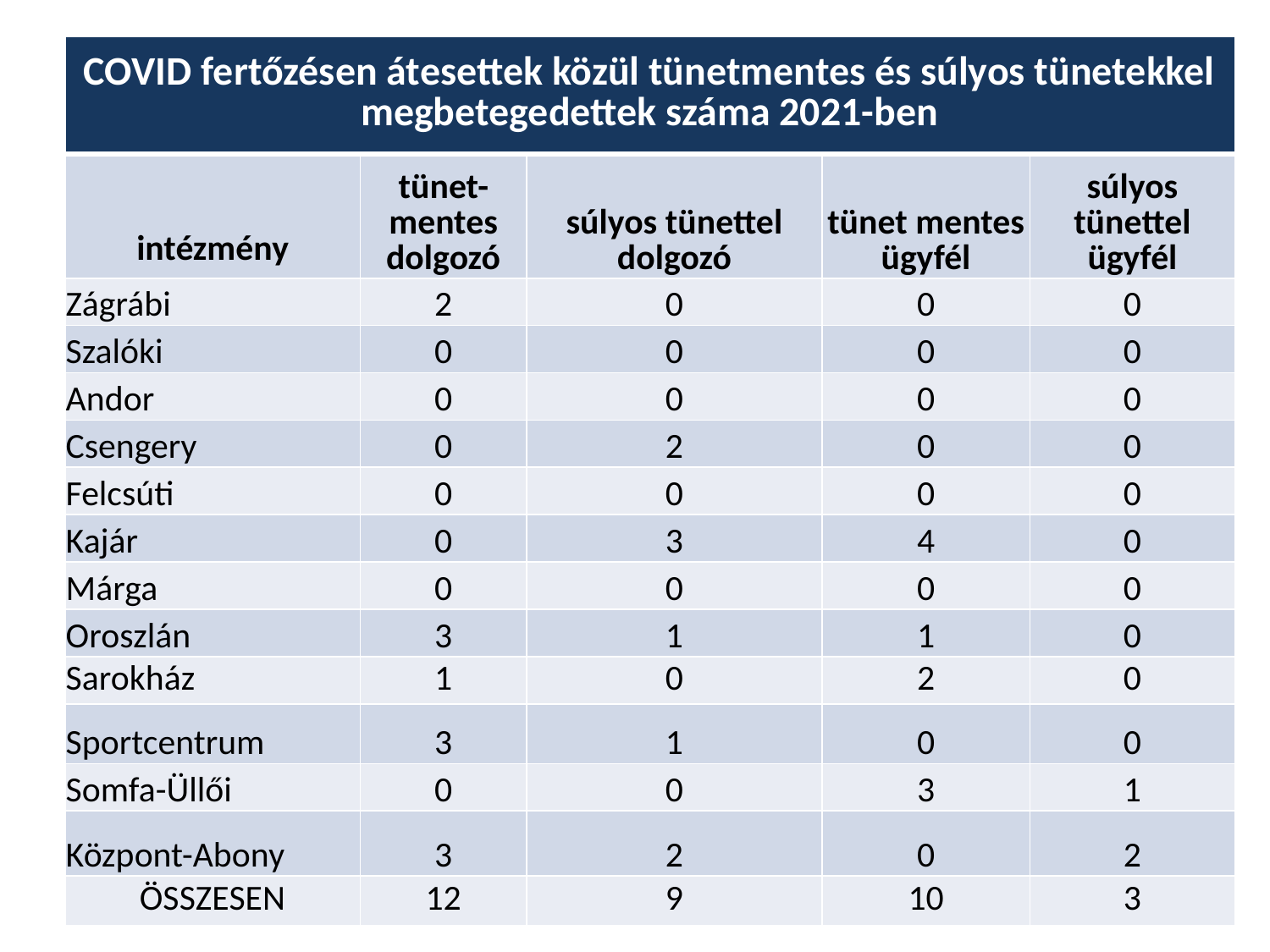

| COVID fertőzésen átesettek közül tünetmentes és súlyos tünetekkel megbetegedettek száma 2021-ben |  |  |  |  |
| --- | --- | --- | --- | --- |
| intézmény | tünet-mentes dolgozó | súlyos tünettel dolgozó | tünet mentes ügyfél | súlyos tünettel ügyfél |
| Zágrábi | 2 | 0 | 0 | 0 |
| Szalóki | 0 | 0 | 0 | 0 |
| Andor | 0 | 0 | 0 | 0 |
| Csengery | 0 | 2 | 0 | 0 |
| Felcsúti | 0 | 0 | 0 | 0 |
| Kajár | 0 | 3 | 4 | 0 |
| Márga | 0 | 0 | 0 | 0 |
| Oroszlán | 3 | 1 | 1 | 0 |
| Sarokház | 1 | 0 | 2 | 0 |
| Sportcentrum | 3 | 1 | 0 | 0 |
| Somfa-Üllői | 0 | 0 | 3 | 1 |
| Központ-Abony | 3 | 2 | 0 | 2 |
| ÖSSZESEN | 12 | 9 | 10 | 3 |